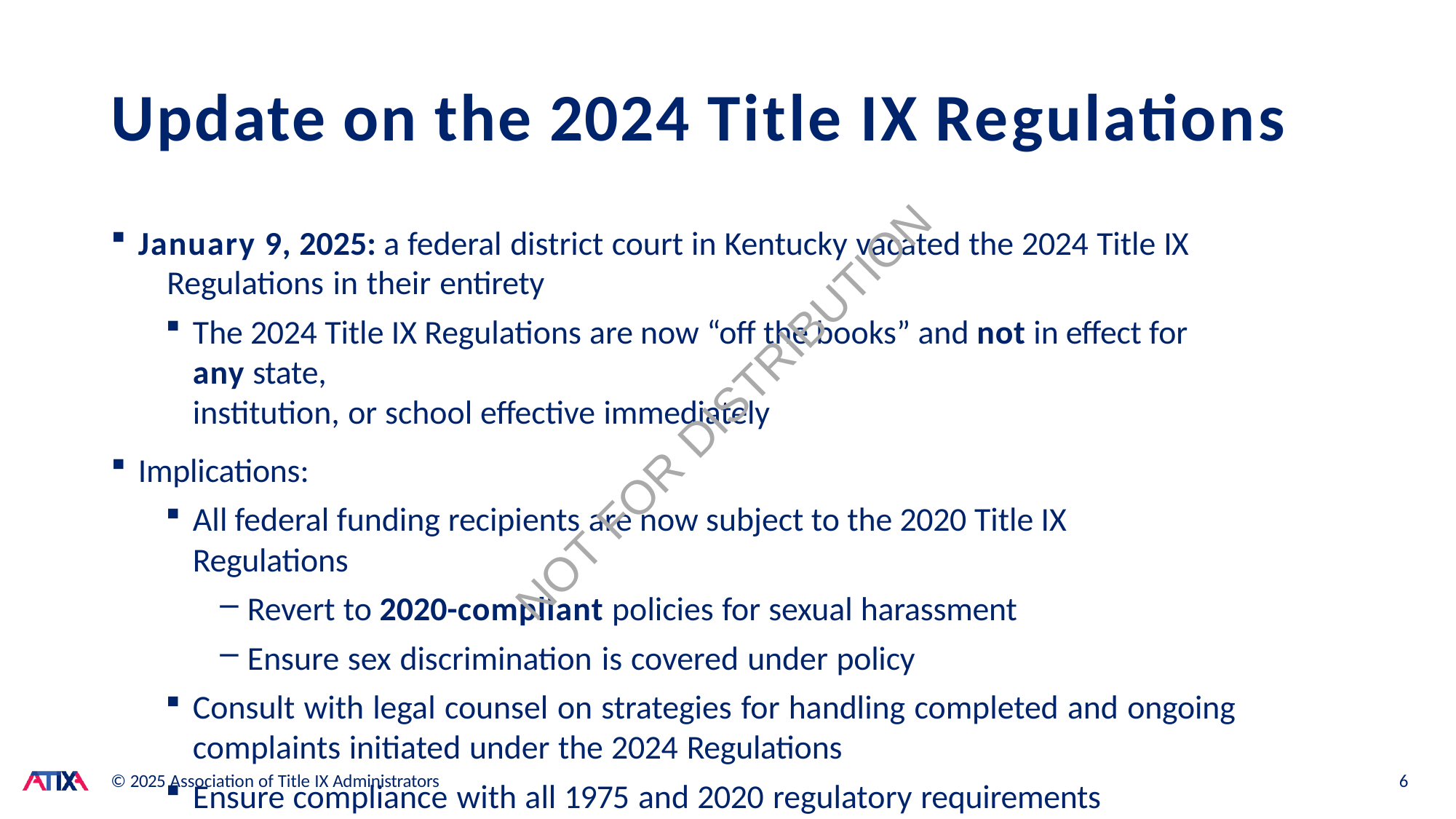

# Update on the 2024 Title IX Regulations
January 9, 2025: a federal district court in Kentucky vacated the 2024 Title IX 	Regulations in their entirety
The 2024 Title IX Regulations are now “off the books” and not in effect for any state,
institution, or school effective immediately
Implications:
All federal funding recipients are now subject to the 2020 Title IX Regulations
Revert to 2020-compliant policies for sexual harassment
Ensure sex discrimination is covered under policy
Consult with legal counsel on strategies for handling completed and ongoing complaints initiated under the 2024 Regulations
Ensure compliance with all 1975 and 2020 regulatory requirements
NOT FOR DISTRIBUTION
© 2025 Association of Title IX Administrators
6